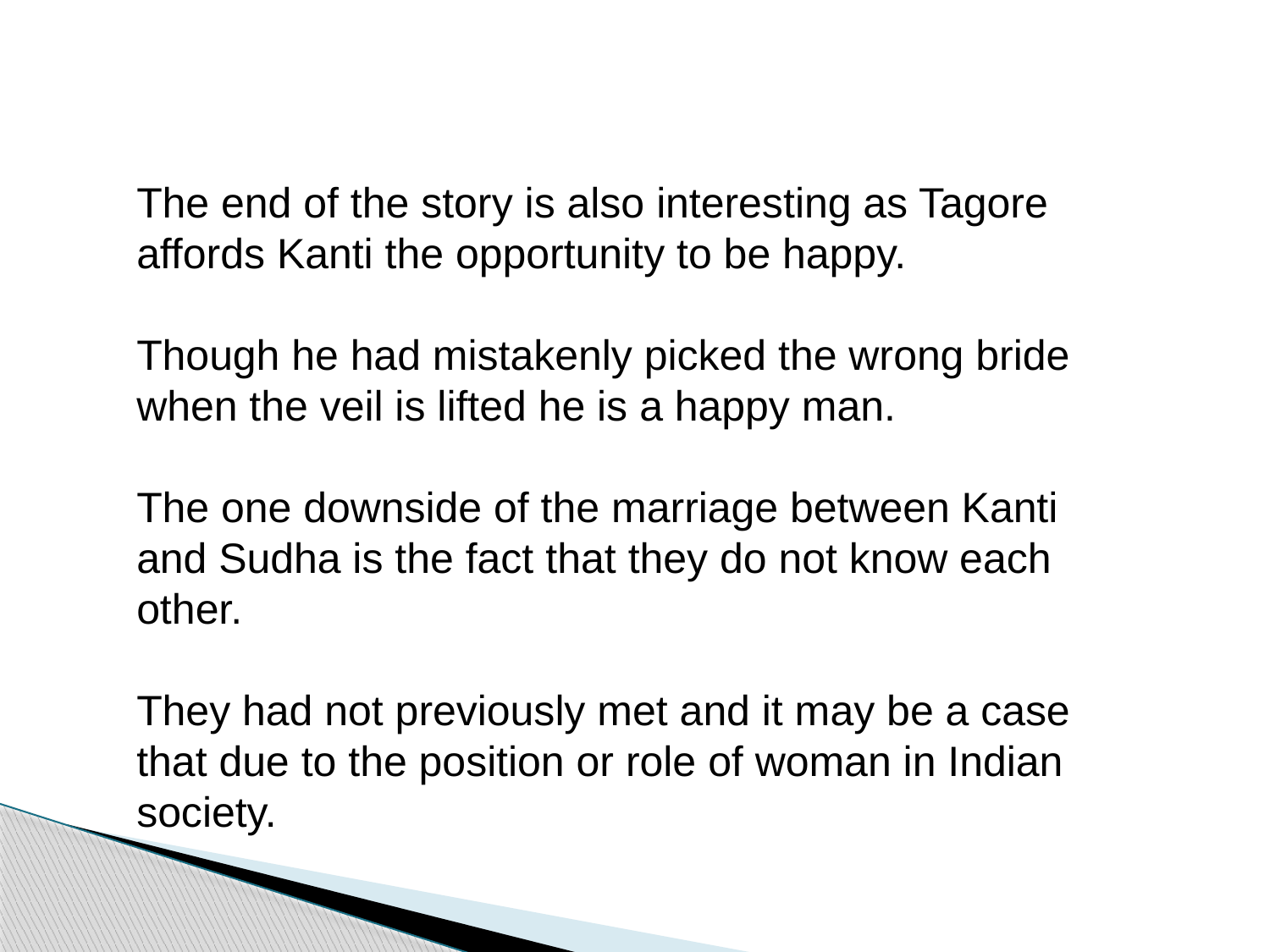

The end of the story is also interesting as Tagore affords Kanti the opportunity to be happy.

Though he had mistakenly picked the wrong bride when the veil is lifted he is a happy man.

The one downside of the marriage between Kanti and Sudha is the fact that they do not know each other.

They had not previously met and it may be a case that due to the position or role of woman in Indian society.